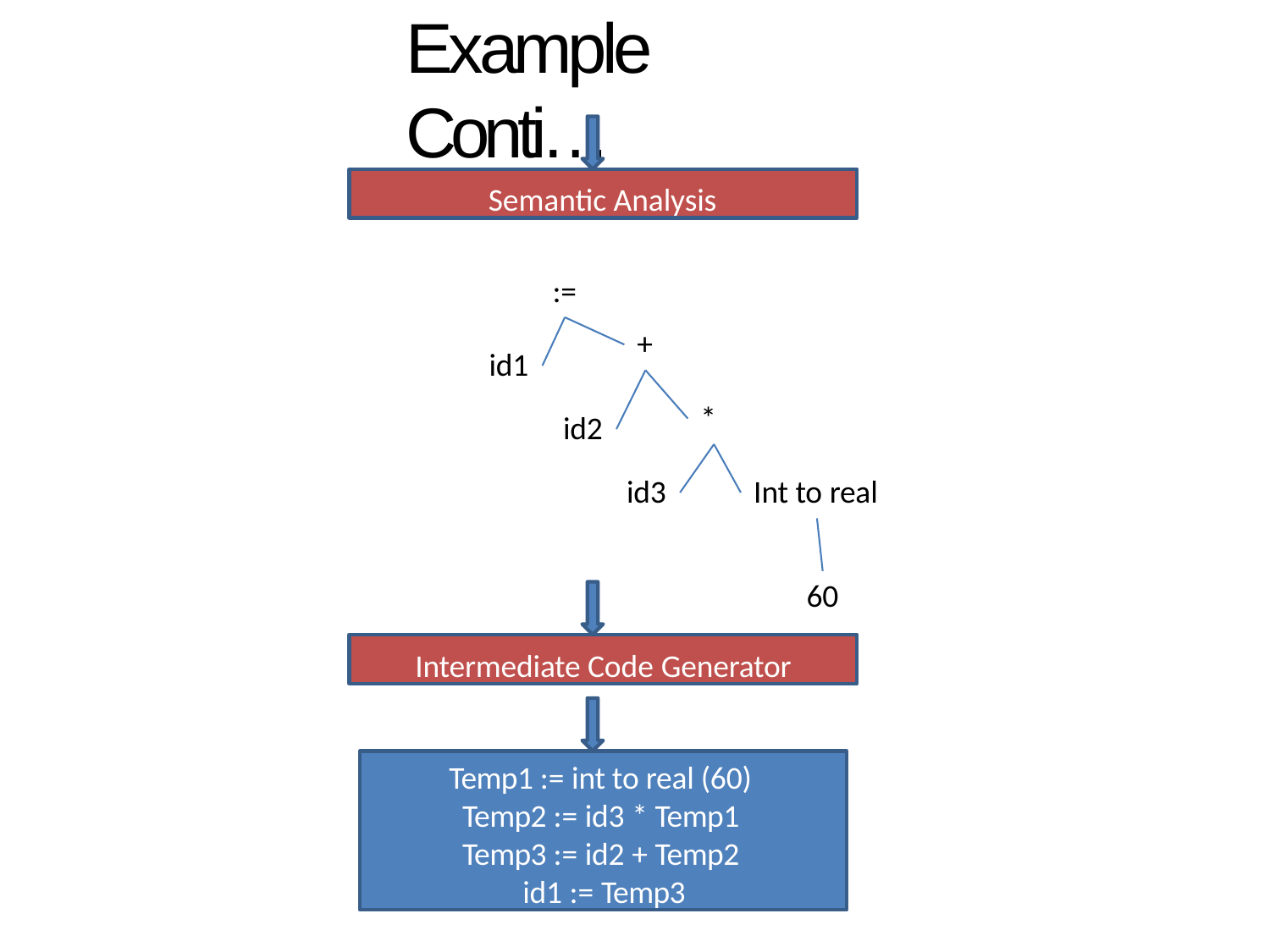

# Example Conti…

Semantic Analysis
:=

+
id1
*
id2

id3
Int to real

60

Intermediate Code Generator

Temp1 := int to real (60)  Temp2 := id3 * Temp1  Temp3 := id2 + Temp2  id1 := Temp3